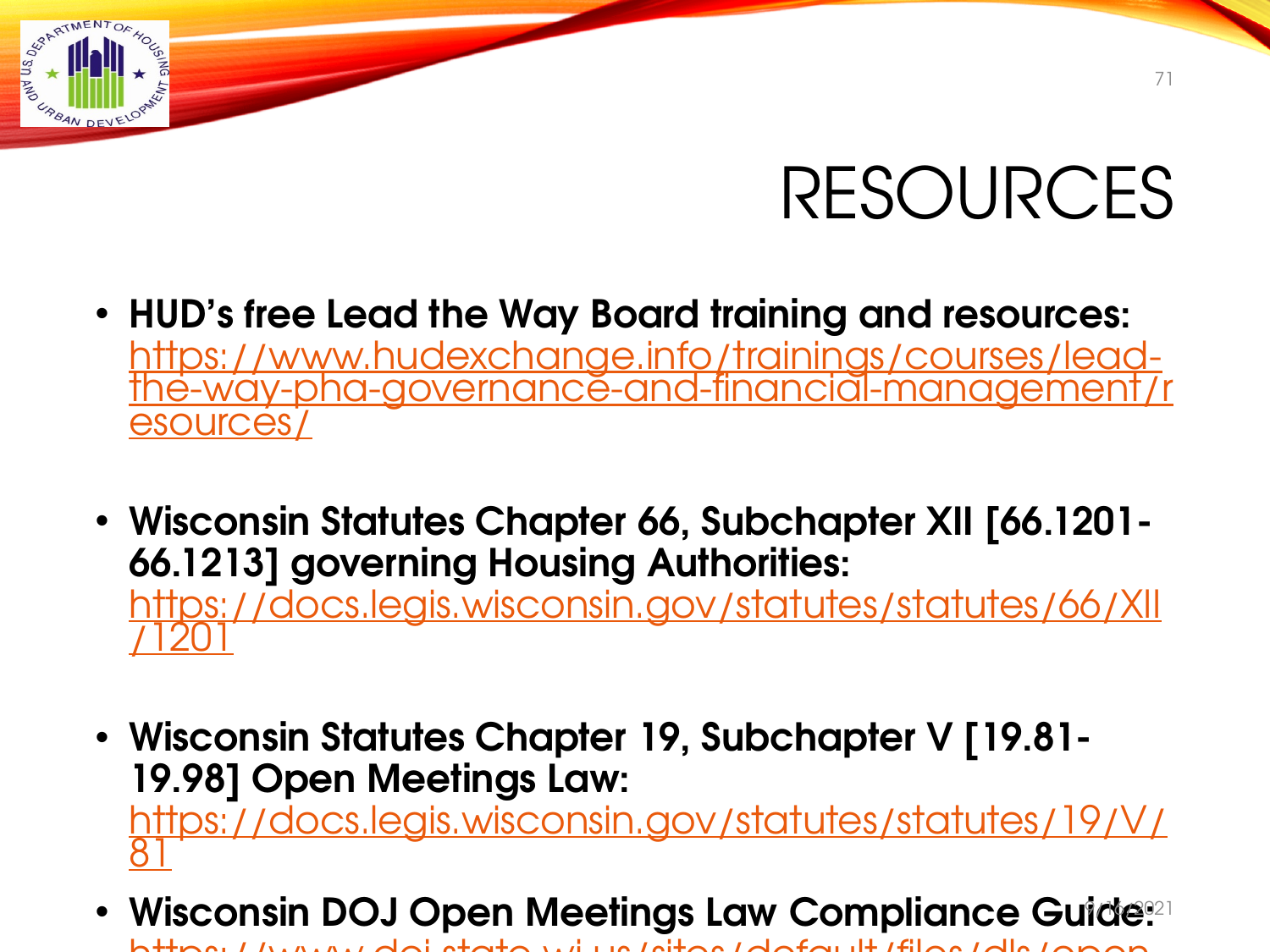

71
# Resources
HUD’s free Lead the Way Board training and resources: https://www.hudexchange.info/trainings/courses/lead-the-way-pha-governance-and-financial-management/resources/
Wisconsin Statutes Chapter 66, Subchapter XII [66.1201-66.1213] governing Housing Authorities: https://docs.legis.wisconsin.gov/statutes/statutes/66/XII/1201
Wisconsin Statutes Chapter 19, Subchapter V [19.81-19.98] Open Meetings Law: https://docs.legis.wisconsin.gov/statutes/statutes/19/V/81
Wisconsin DOJ Open Meetings Law Compliance Guide: https://www.doj.state.wi.us/sites/default/files/dls/open-meetings-law-compliance-guide-2010.pdf

9/16/2021